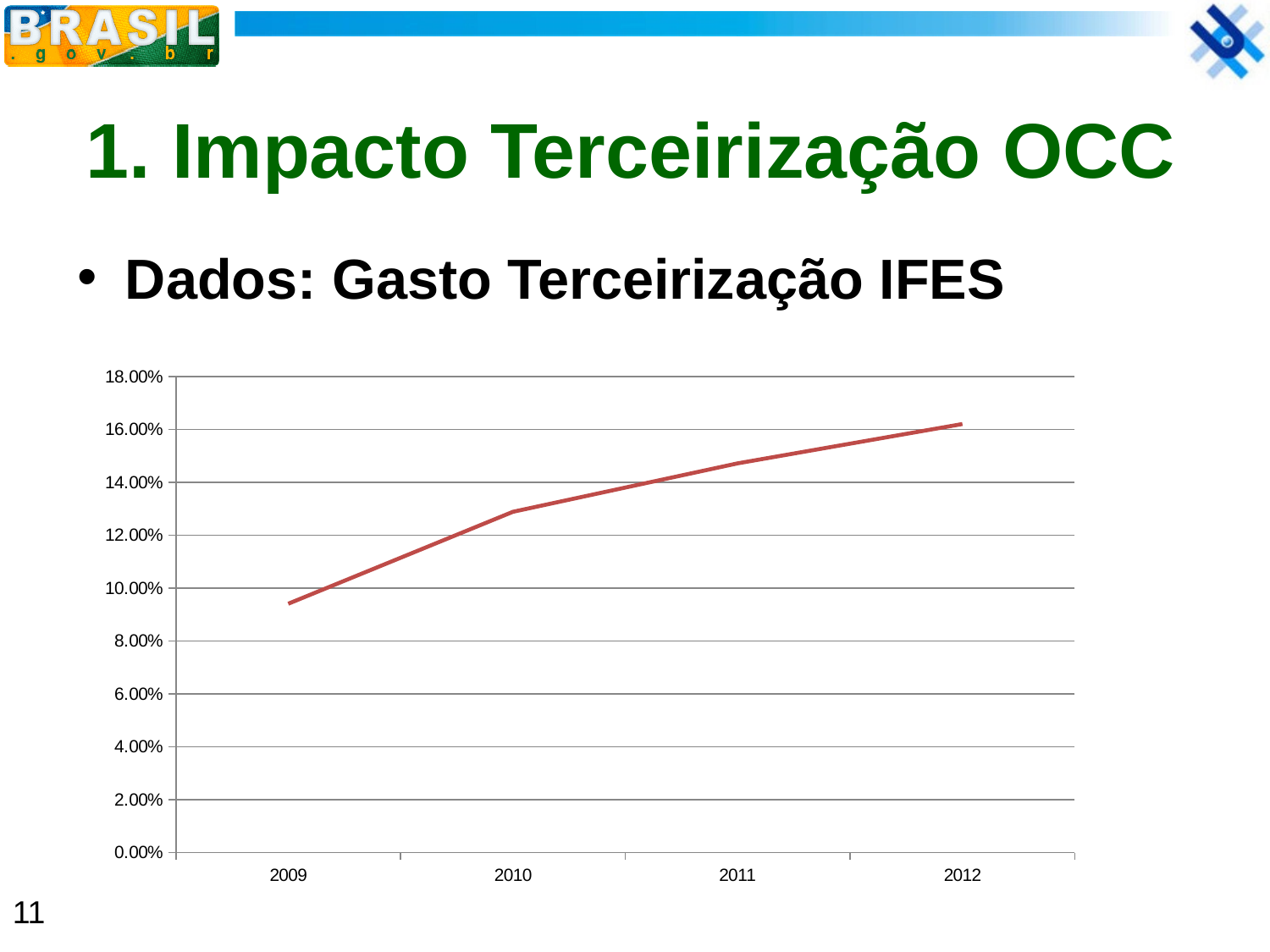

1. Impacto Terceirização OCC
Dados: Gasto Terceirização IFES

### Chart

| Category |  |
|---|---|
| 2009 | 0.09413482873191004 |
| 2010 | 0.12892224475522704 |
| 2011 | 0.14724201631037168 |
| 2012 | 0.16210151171143566 |